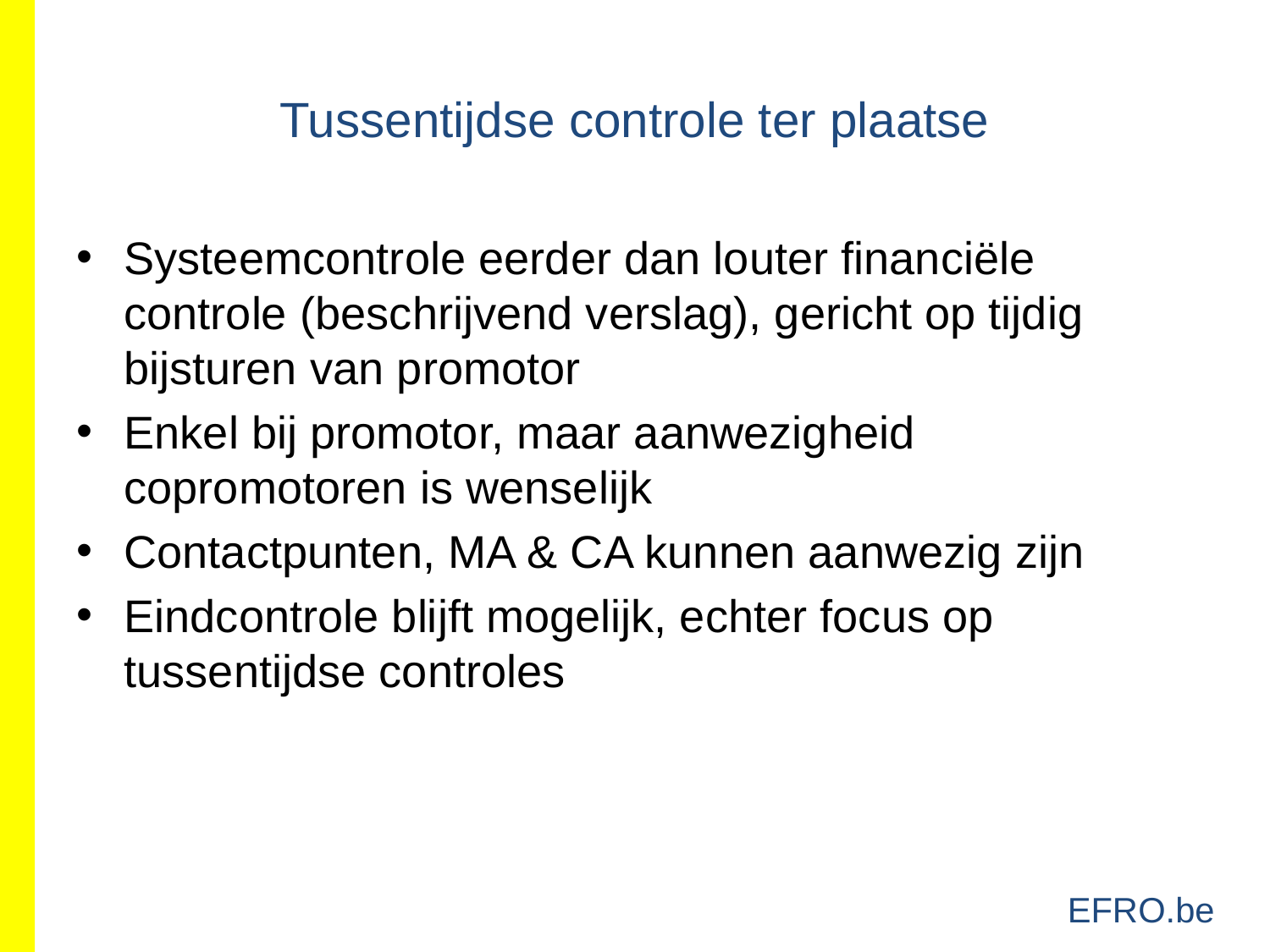

# Tussentijdse controle ter plaatse
Systeemcontrole eerder dan louter financiële controle (beschrijvend verslag), gericht op tijdig bijsturen van promotor
Enkel bij promotor, maar aanwezigheid copromotoren is wenselijk
Contactpunten, MA & CA kunnen aanwezig zijn
Eindcontrole blijft mogelijk, echter focus op tussentijdse controles